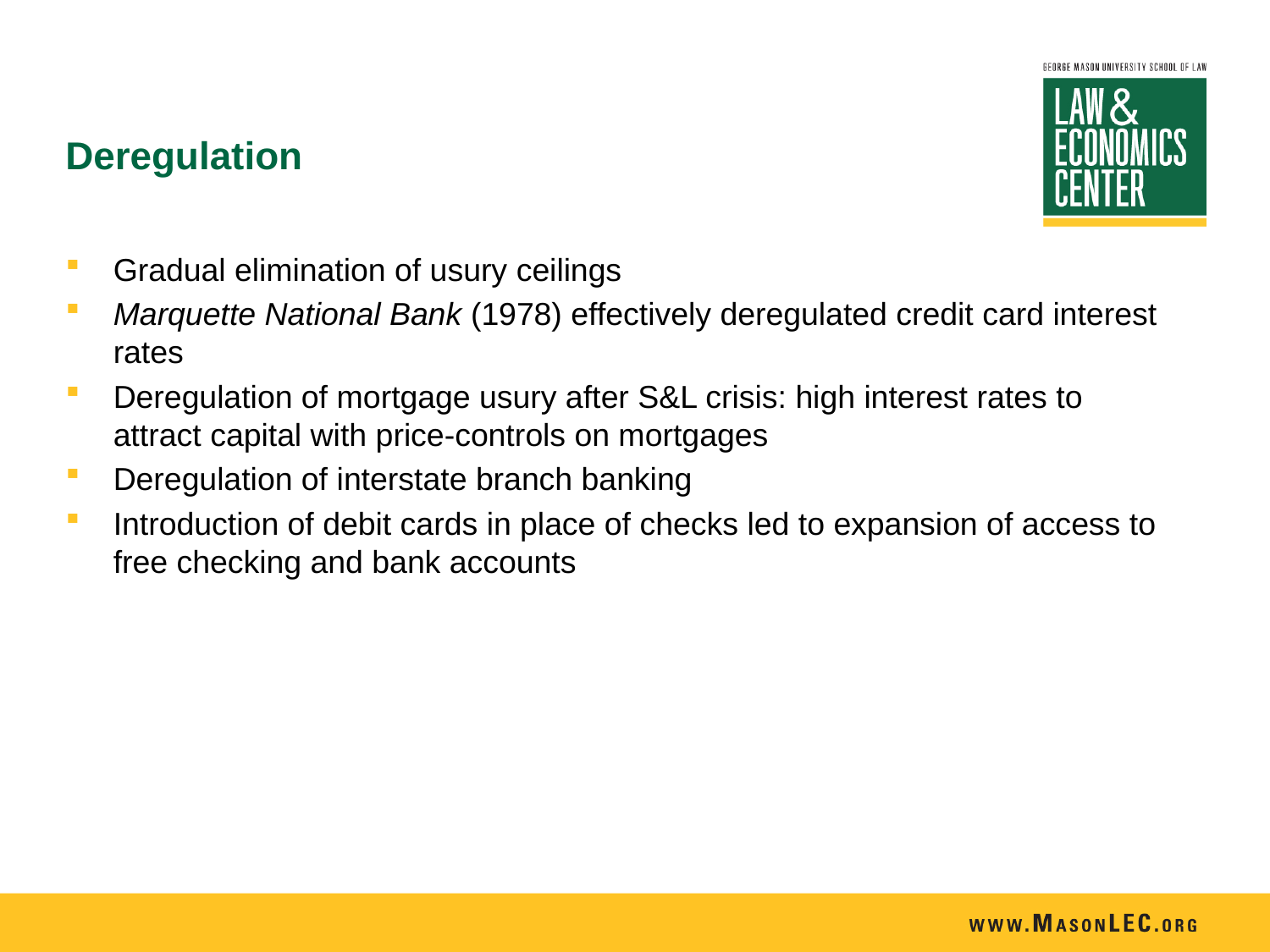

# Deregulation
Gradual elimination of usury ceilings
Marquette National Bank (1978) effectively deregulated credit card interest rates
Deregulation of mortgage usury after S&L crisis: high interest rates to attract capital with price-controls on mortgages
Deregulation of interstate branch banking
Introduction of debit cards in place of checks led to expansion of access to free checking and bank accounts